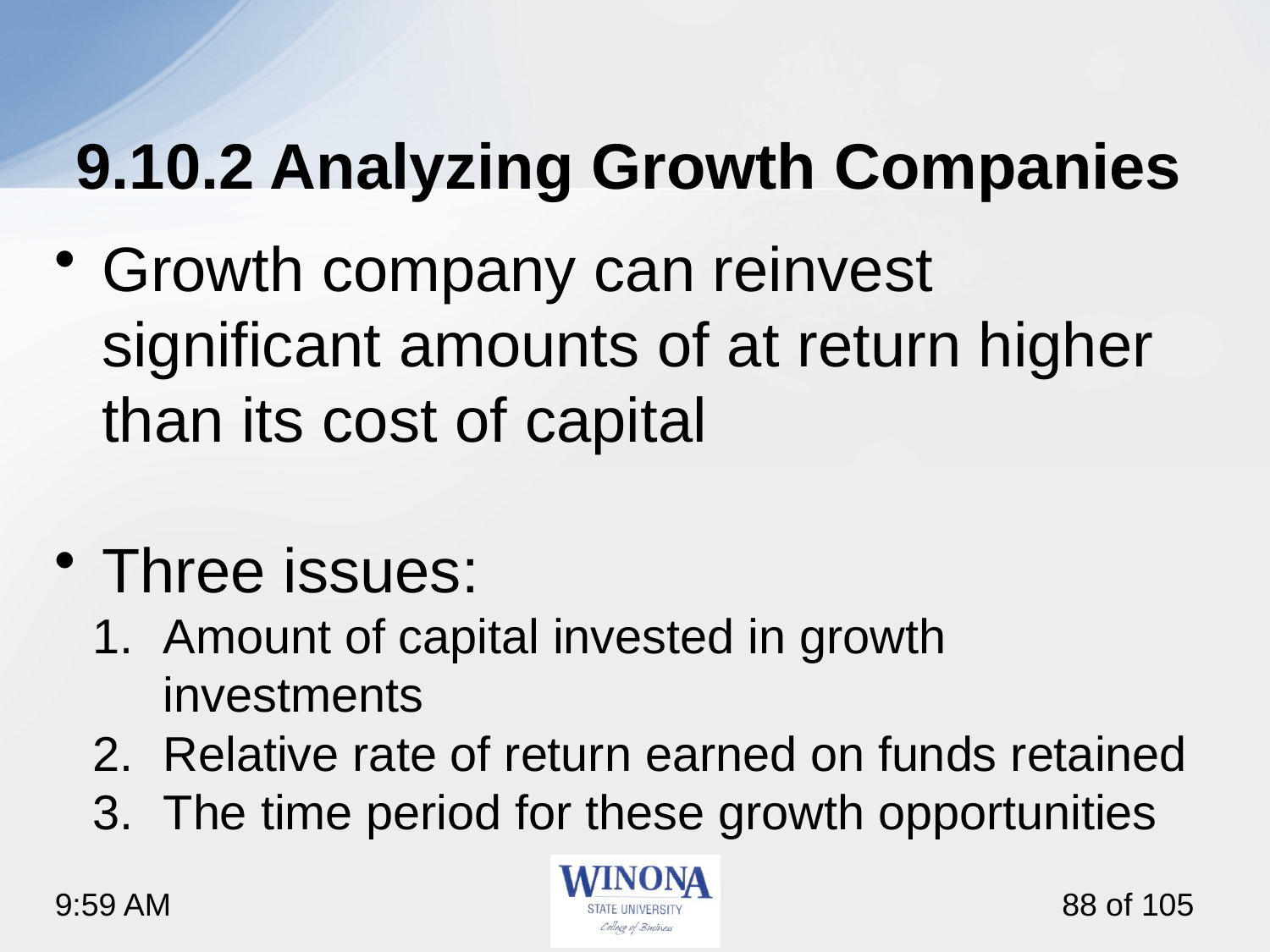

# 9.10.2 Analyzing Growth Companies
Growth company can reinvest significant amounts of at return higher than its cost of capital

Three issues:
Amount of capital invested in growth investments
Relative rate of return earned on funds retained
The time period for these growth opportunities